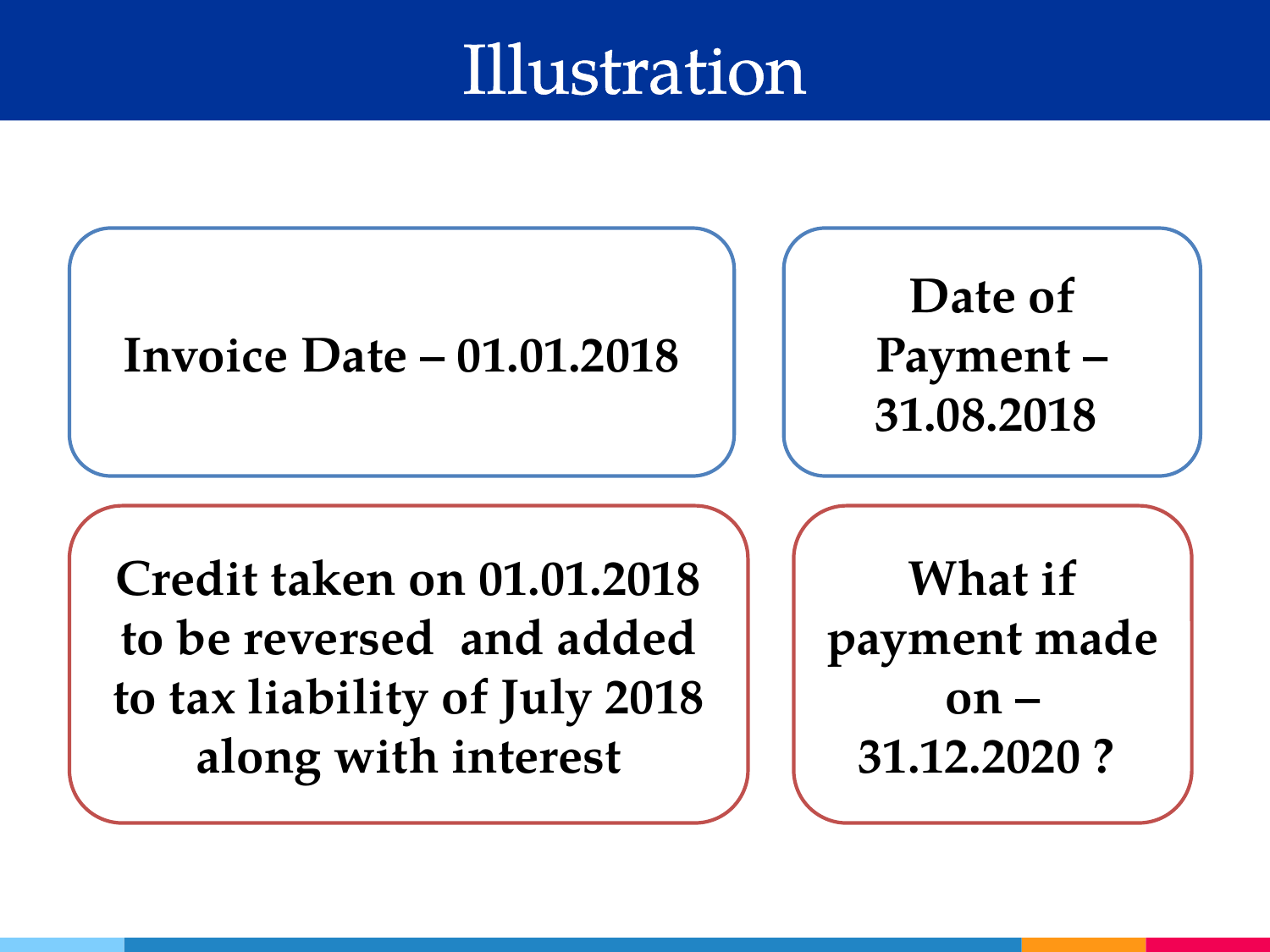

Illustration
Invoice Date – 01.01.2018
Date of Payment – 31.08.2018
Credit taken on 01.01.2018 to be reversed  and added to tax liability of July 2018 along with interest
What if payment made on – 31.12.2020 ?